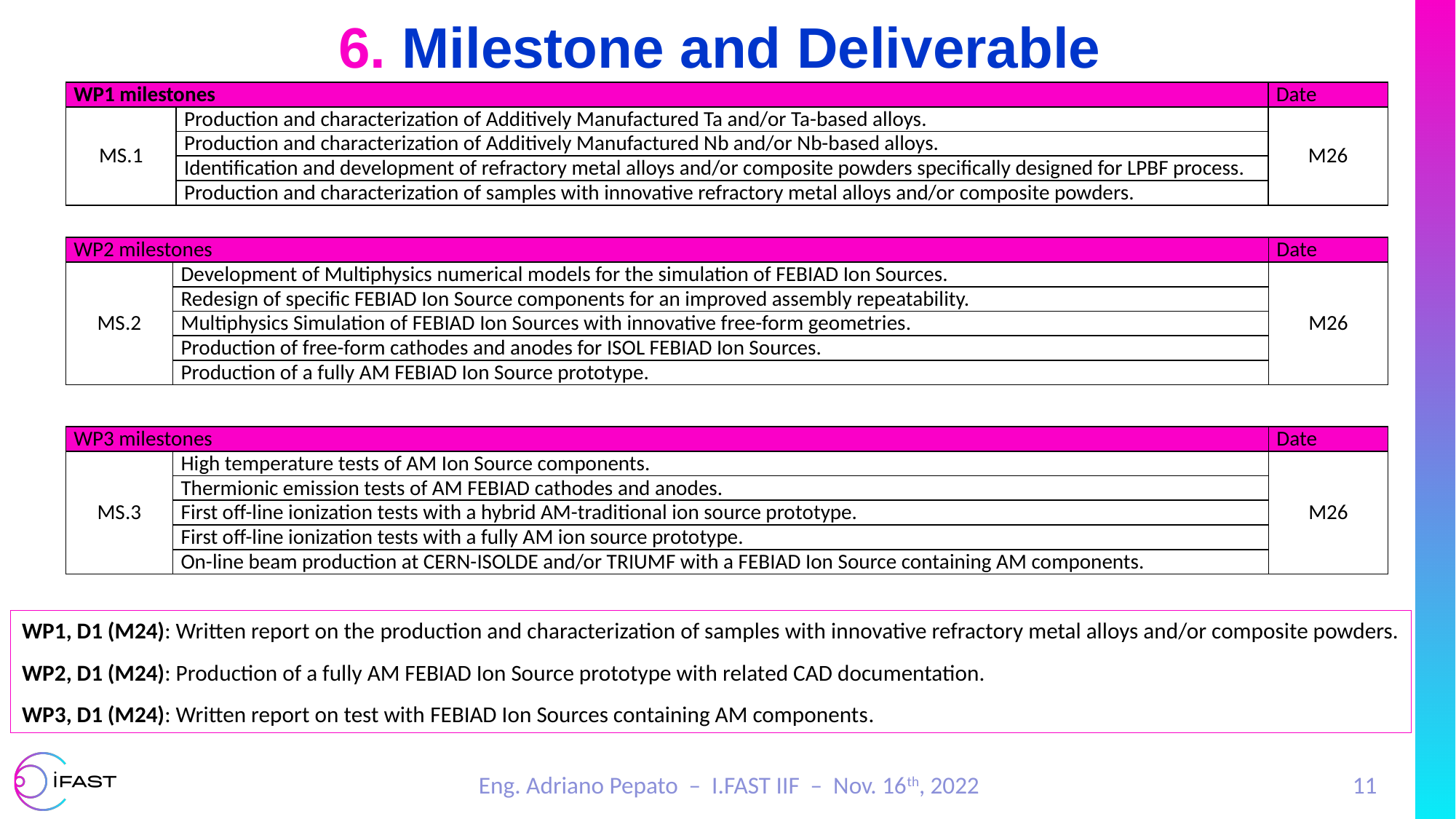

6. Milestone and Deliverable

| WP1 milestones |  | Date |
| --- | --- | --- |
| MS.1 | Production and characterization of Additively Manufactured Ta and/or Ta-based alloys. | M26 |
|  | Production and characterization of Additively Manufactured Nb and/or Nb-based alloys. |  |
|  | Identification and development of refractory metal alloys and/or composite powders specifically designed for LPBF process. |  |
|  | Production and characterization of samples with innovative refractory metal alloys and/or composite powders. |  |
| WP2 milestones |  | Date |
| --- | --- | --- |
| MS.2 | Development of Multiphysics numerical models for the simulation of FEBIAD Ion Sources. | M26 |
|  | Redesign of specific FEBIAD Ion Source components for an improved assembly repeatability. |  |
|  | Multiphysics Simulation of FEBIAD Ion Sources with innovative free-form geometries. |  |
|  | Production of free-form cathodes and anodes for ISOL FEBIAD Ion Sources. |  |
|  | Production of a fully AM FEBIAD Ion Source prototype. |  |
| WP3 milestones |  | Date |
| --- | --- | --- |
| MS.3 | High temperature tests of AM Ion Source components. | M26 |
|  | Thermionic emission tests of AM FEBIAD cathodes and anodes. |  |
|  | First off-line ionization tests with a hybrid AM-traditional ion source prototype. |  |
|  | First off-line ionization tests with a fully AM ion source prototype. |  |
|  | On-line beam production at CERN-ISOLDE and/or TRIUMF with a FEBIAD Ion Source containing AM components. |  |
WP1, D1 (M24): Written report on the production and characterization of samples with innovative refractory metal alloys and/or composite powders.

WP2, D1 (M24): Production of a fully AM FEBIAD Ion Source prototype with related CAD documentation.

WP3, D1 (M24): Written report on test with FEBIAD Ion Sources containing AM components.
Eng. Adriano Pepato  –  I.FAST IIF  –  Nov. 16th, 2022
11